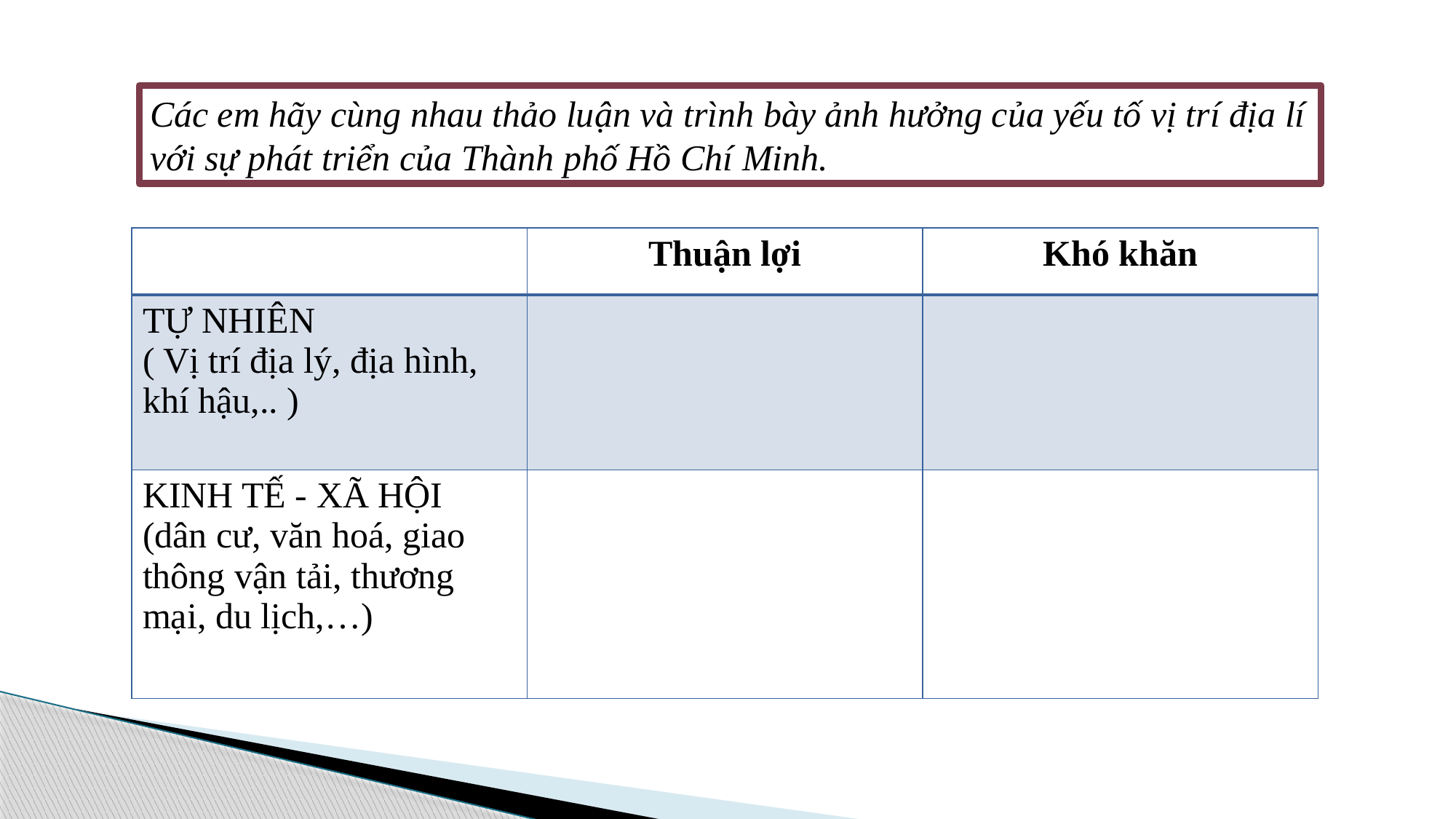

Các em hãy cùng nhau thảo luận và trình bày ảnh hưởng của yếu tố vị trí địa lí với sự phát triển của Thành phố Hồ Chí Minh.
|  | Thuận lợi | Khó khăn |
| --- | --- | --- |
| TỰ NHIÊN ( Vị trí địa lý, địa hình, khí hậu,.. ) |  |  |
| KINH TẾ - XÃ HỘI (dân cư, văn hoá, giao thông vận tải, thương mại, du lịch,…) |  |  |